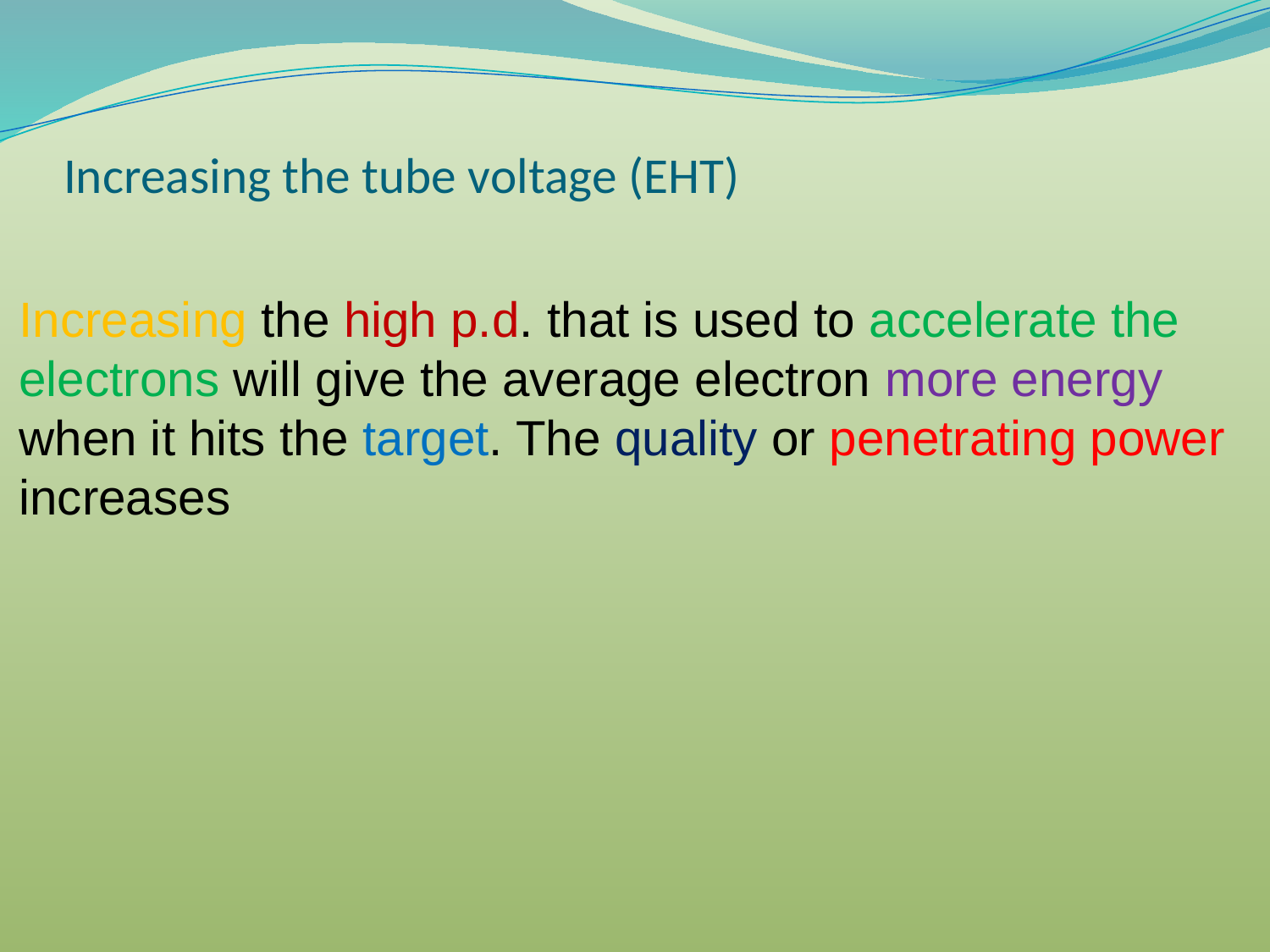

Increasing the high p.d. that is used to accelerate the
electrons will give the average electron more energy
when it hits the target. The quality or penetrating power
increases
# Increasing the tube voltage (EHT)